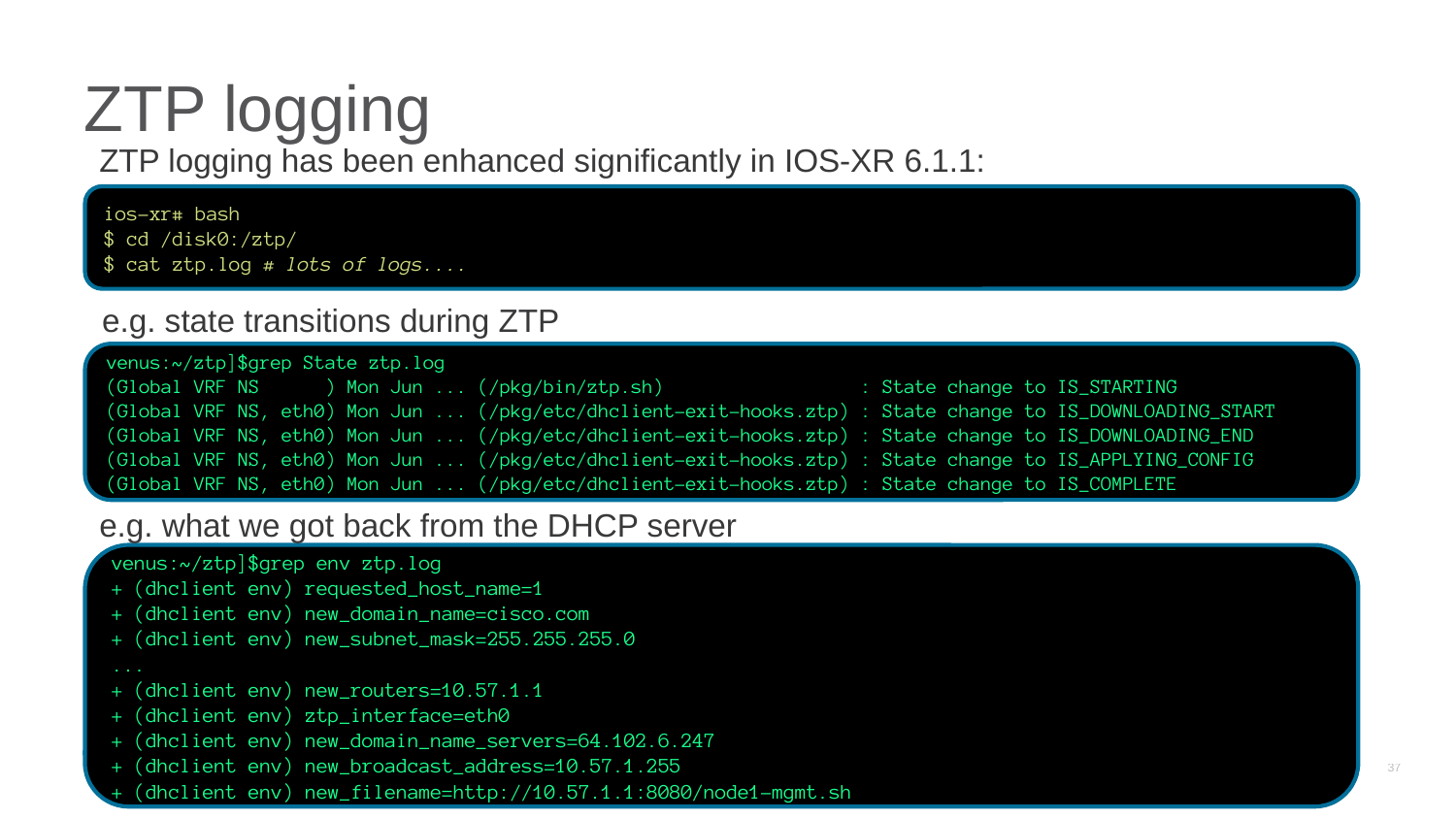

# ZTP logging
ZTP logging has been enhanced significantly in IOS-XR 6.1.1:
ios-xr# bash
$ cd /disk0:/ztp/
$ cat ztp.log # lots of logs....
e.g. state transitions during ZTP
venus:~/ztp]$grep State ztp.log
(Global VRF NS      ) Mon Jun ... (/pkg/bin/ztp.sh)                  : State change to IS_STARTING
(Global VRF NS, eth0) Mon Jun ... (/pkg/etc/dhclient-exit-hooks.ztp) : State change to IS_DOWNLOADING_START
(Global VRF NS, eth0) Mon Jun ... (/pkg/etc/dhclient-exit-hooks.ztp) : State change to IS_DOWNLOADING_END
(Global VRF NS, eth0) Mon Jun ... (/pkg/etc/dhclient-exit-hooks.ztp) : State change to IS_APPLYING_CONFIG
(Global VRF NS, eth0) Mon Jun ... (/pkg/etc/dhclient-exit-hooks.ztp) : State change to IS_COMPLETE
e.g. what we got back from the DHCP server
venus:~/ztp]$grep env ztp.log
+ (dhclient env) requested_host_name=1
+ (dhclient env) new_domain_name=cisco.com
+ (dhclient env) new_subnet_mask=255.255.255.0
...
+ (dhclient env) new_routers=10.57.1.1
+ (dhclient env) ztp_interface=eth0
+ (dhclient env) new_domain_name_servers=64.102.6.247
+ (dhclient env) new_broadcast_address=10.57.1.255
+ (dhclient env) new_filename=http://10.57.1.1:8080/node1-mgmt.sh